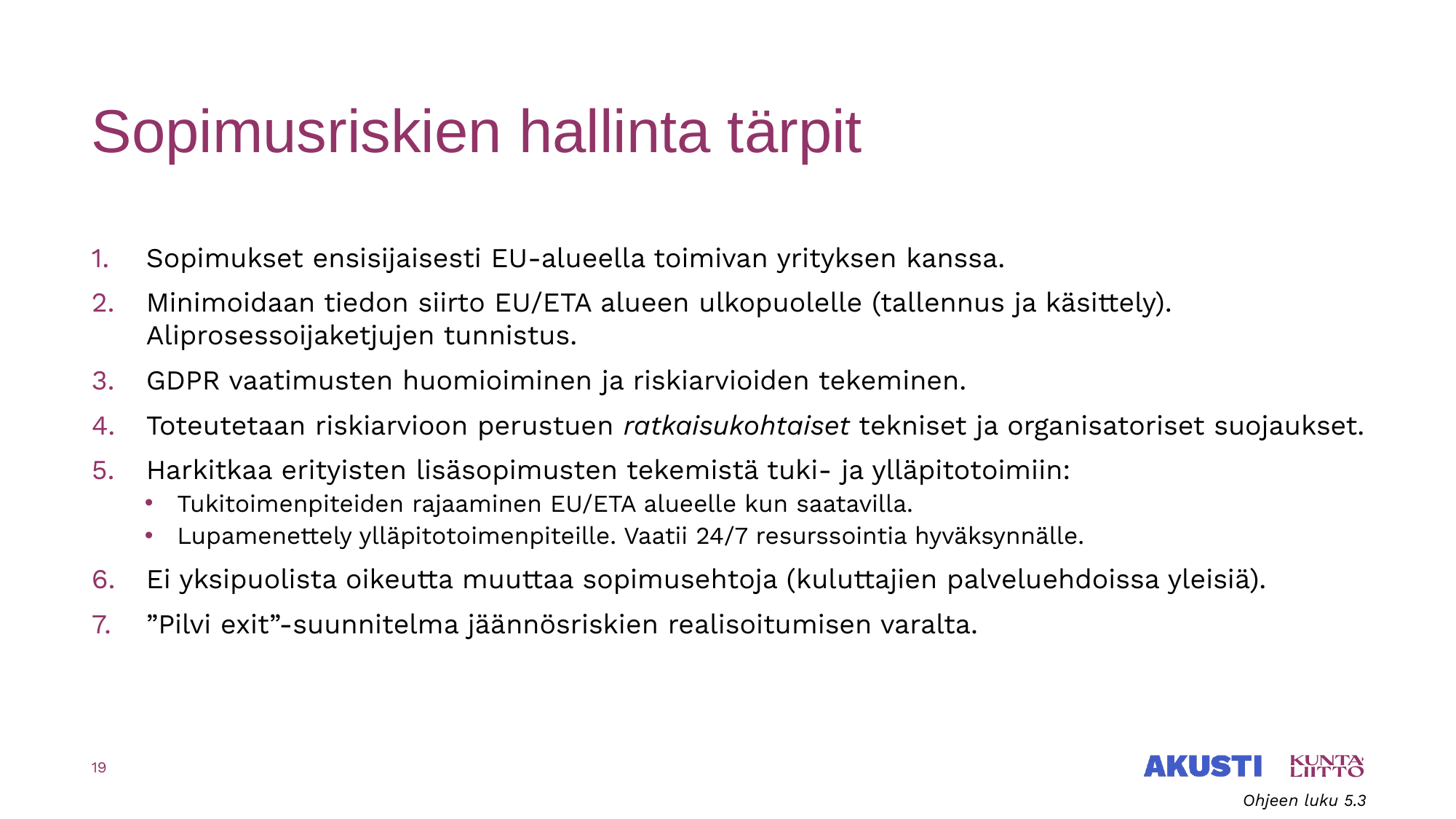

# Sopimusriskien hallinta tärpit
Sopimukset ensisijaisesti EU-alueella toimivan yrityksen kanssa.
Minimoidaan tiedon siirto EU/ETA alueen ulkopuolelle (tallennus ja käsittely). Aliprosessoijaketjujen tunnistus.
GDPR vaatimusten huomioiminen ja riskiarvioiden tekeminen.
Toteutetaan riskiarvioon perustuen ratkaisukohtaiset tekniset ja organisatoriset suojaukset.
Harkitkaa erityisten lisäsopimusten tekemistä tuki- ja ylläpitotoimiin:
Tukitoimenpiteiden rajaaminen EU/ETA alueelle kun saatavilla.
Lupamenettely ylläpitotoimenpiteille. Vaatii 24/7 resurssointia hyväksynnälle.
Ei yksipuolista oikeutta muuttaa sopimusehtoja (kuluttajien palveluehdoissa yleisiä).
”Pilvi exit”-suunnitelma jäännösriskien realisoitumisen varalta.

19
Ohjeen luku 5.3